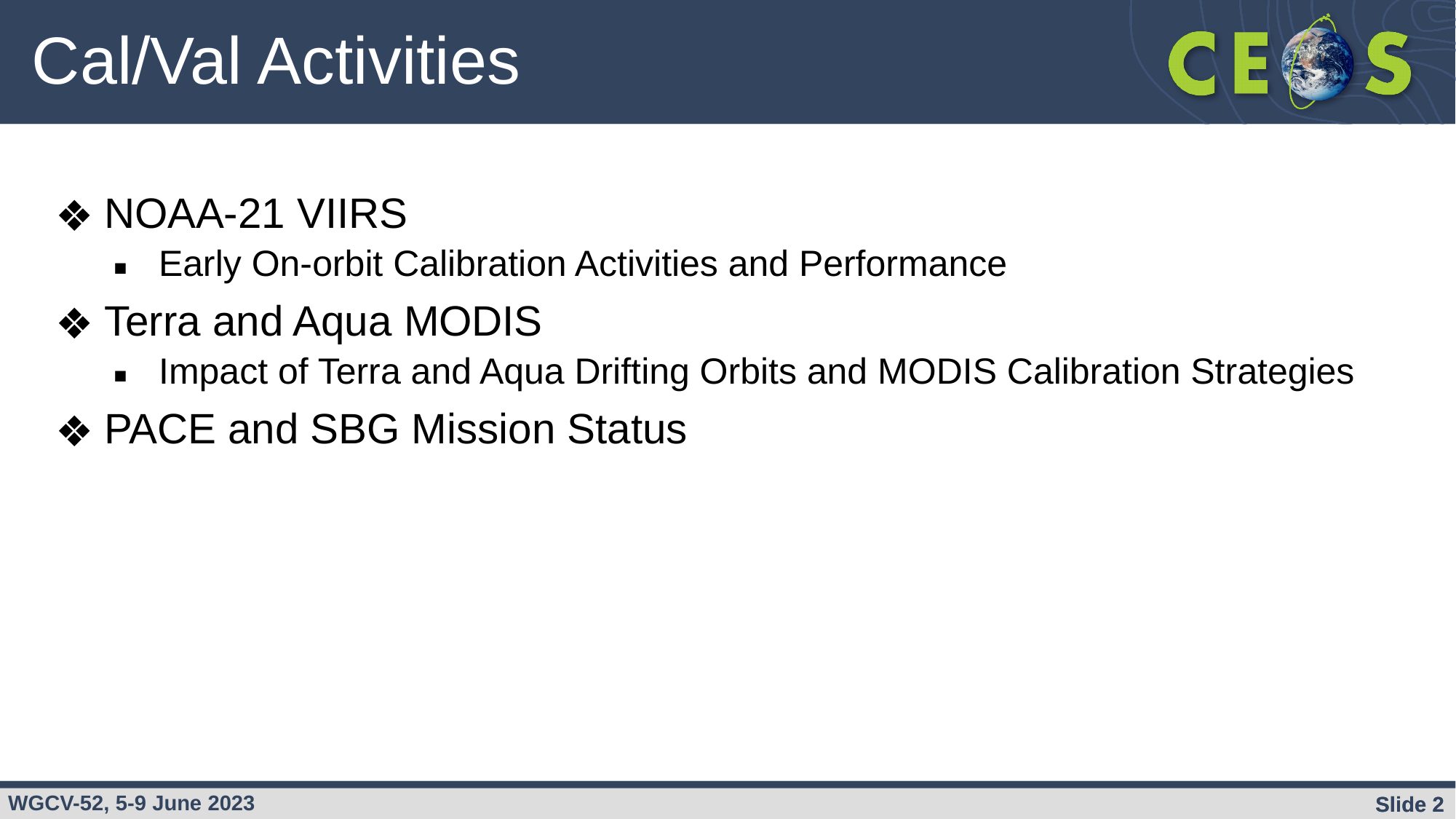

# Cal/Val Activities
NOAA-21 VIIRS
Early On-orbit Calibration Activities and Performance
Terra and Aqua MODIS
Impact of Terra and Aqua Drifting Orbits and MODIS Calibration Strategies
PACE and SBG Mission Status
Slide 2